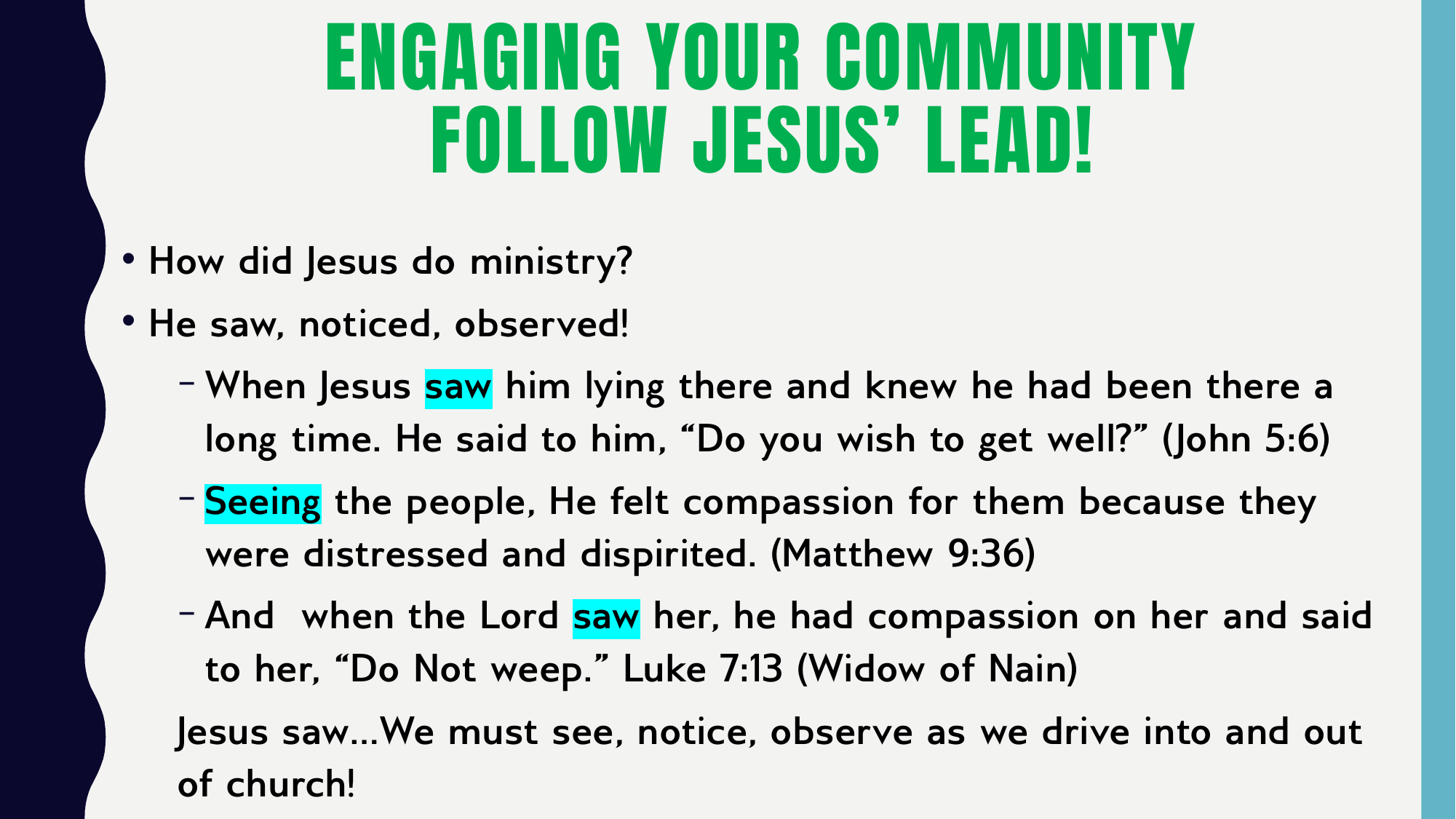

# Engaging Your Community Follow Jesus’ lead!
How did Jesus do ministry?
He saw, noticed, observed!
When Jesus saw him lying there and knew he had been there a long time. He said to him, “Do you wish to get well?” (John 5:6)
Seeing the people, He felt compassion for them because they were distressed and dispirited. (Matthew 9:36)
And  when the Lord saw her, he had compassion on her and said to her, “Do Not weep.” Luke 7:13 (Widow of Nain)
Jesus saw…We must see, notice, observe as we drive into and out of church!